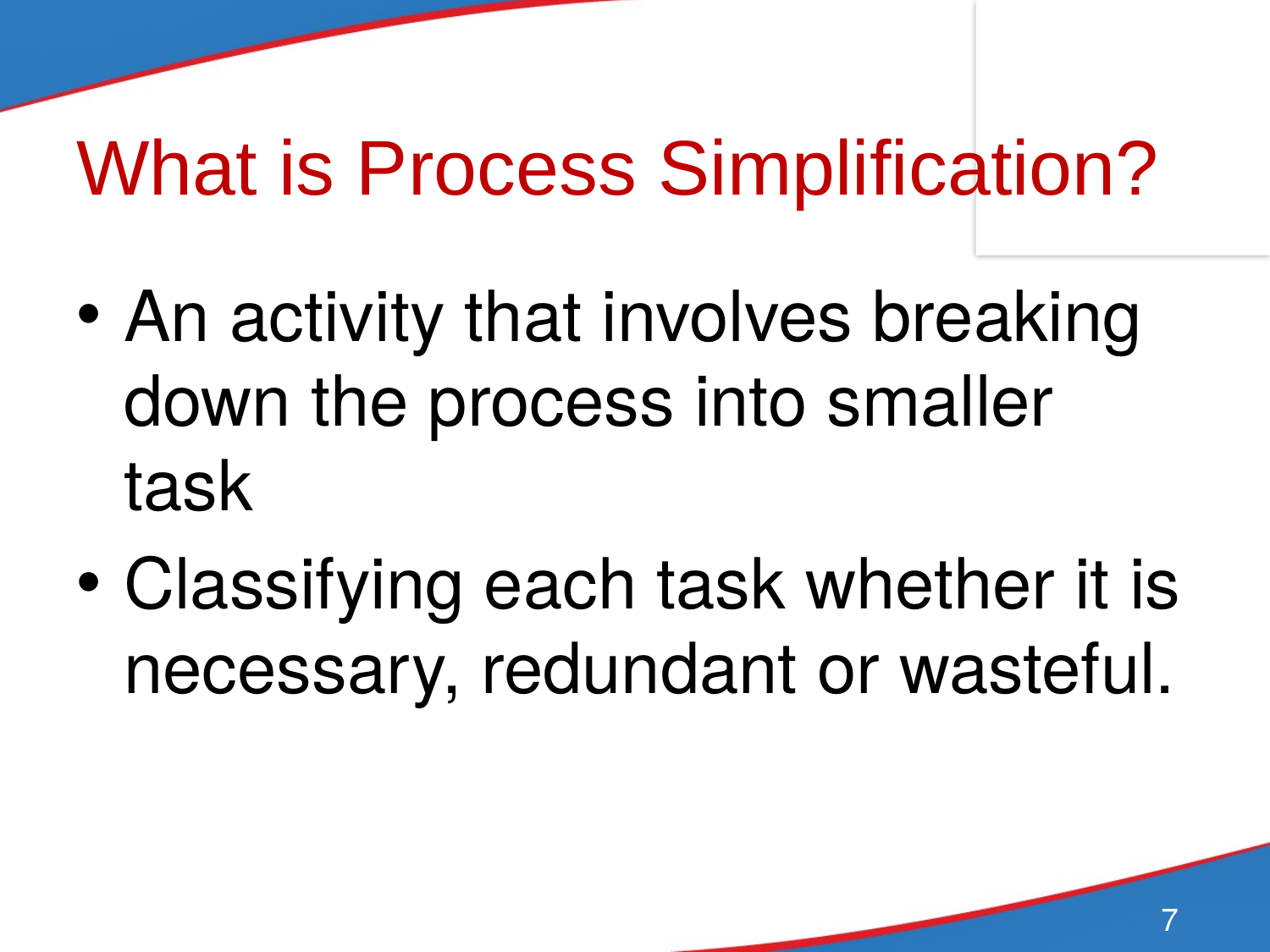

# What is Process Simplification?
An activity that involves breaking down the process into smaller task
Classifying each task whether it is necessary, redundant or wasteful.
7